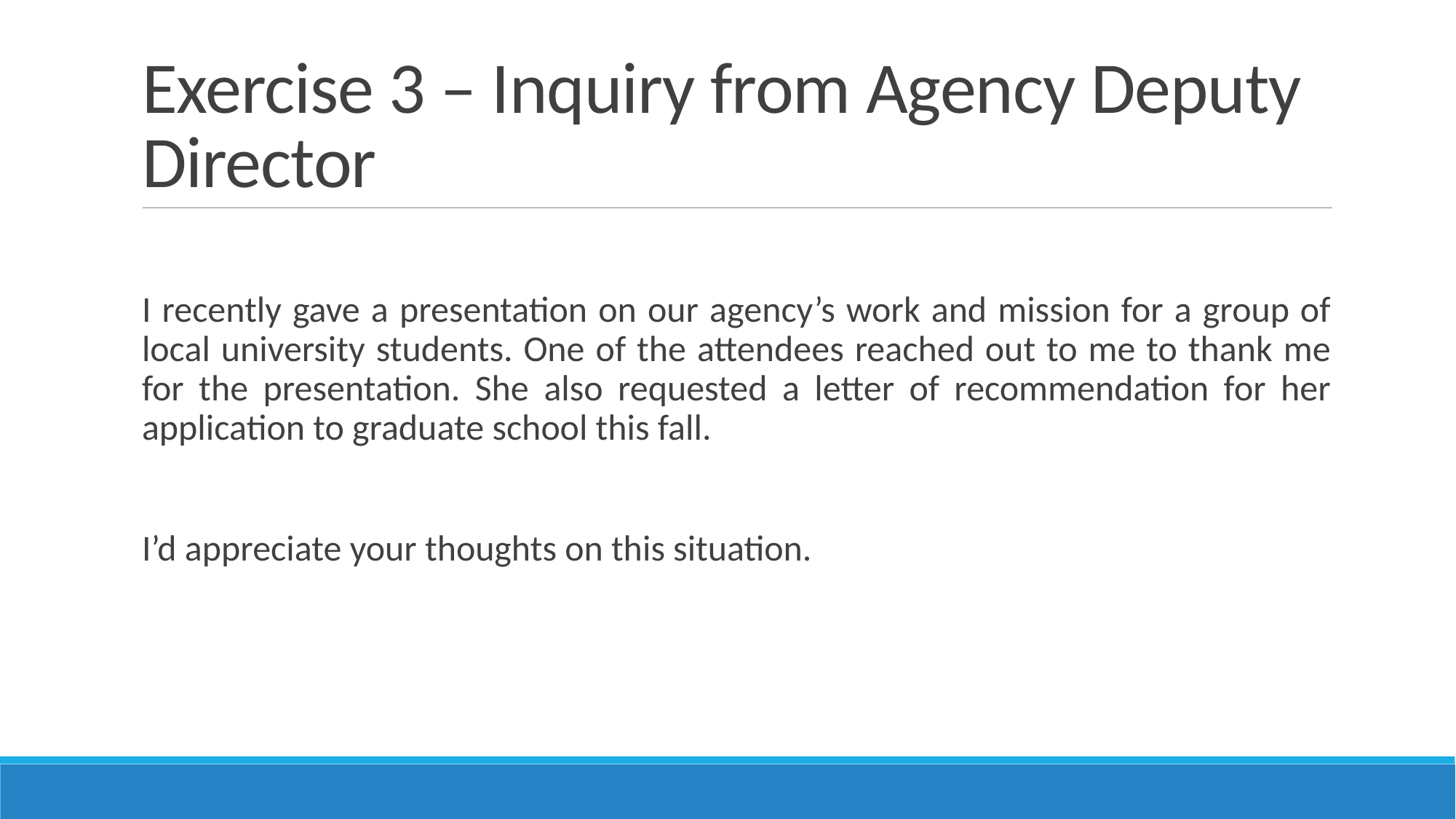

# Exercise 3 – Inquiry from Agency Deputy Director

I recently gave a presentation on our agency’s work and mission for a group of local university students. One of the attendees reached out to me to thank me for the presentation. She also requested a letter of recommendation for her application to graduate school this fall.

I’d appreciate your thoughts on this situation.